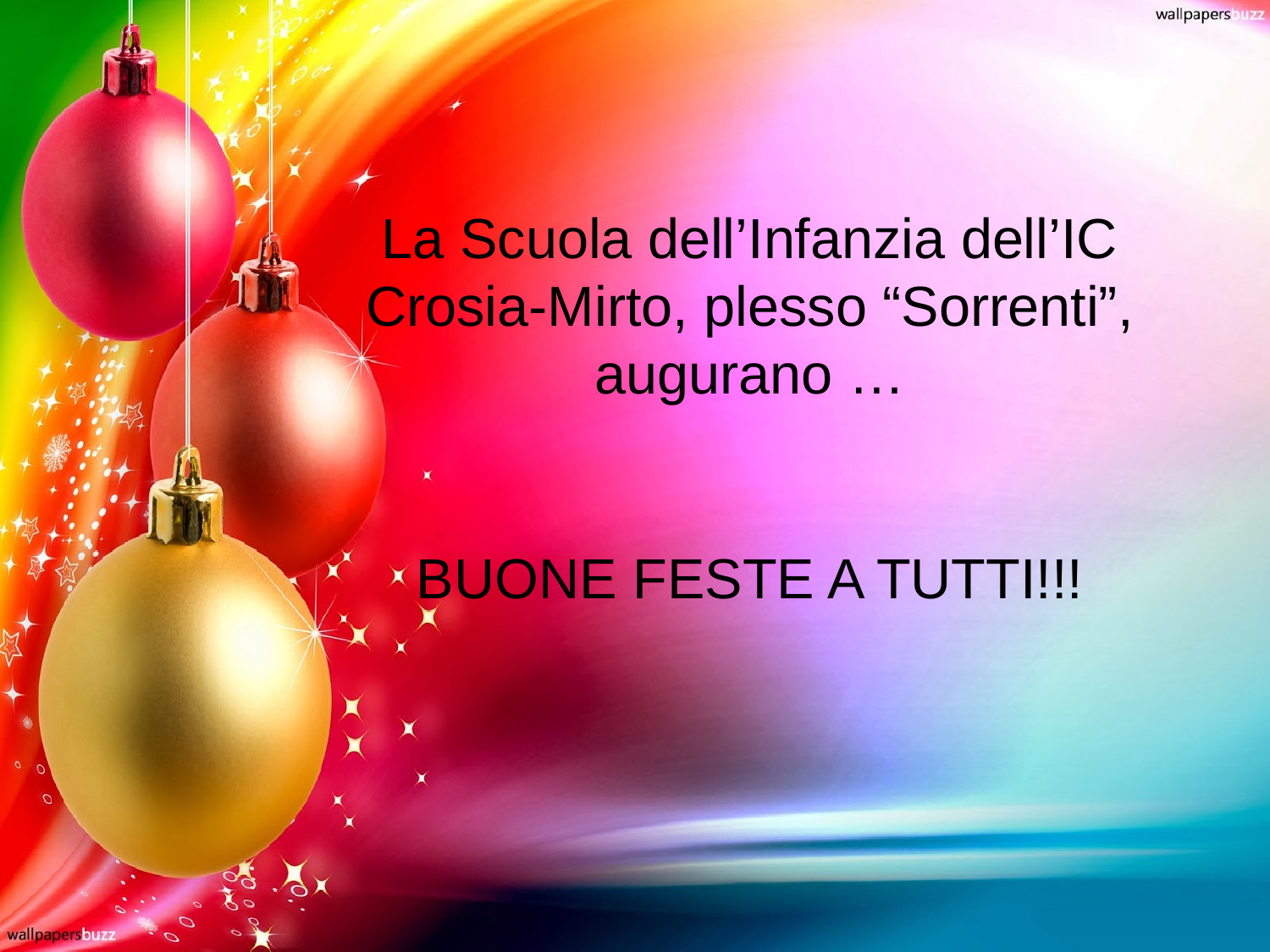

La Scuola dell’Infanzia dell’IC Crosia-Mirto, plesso “Sorrenti”, augurano …
BUONE FESTE A TUTTI!!!